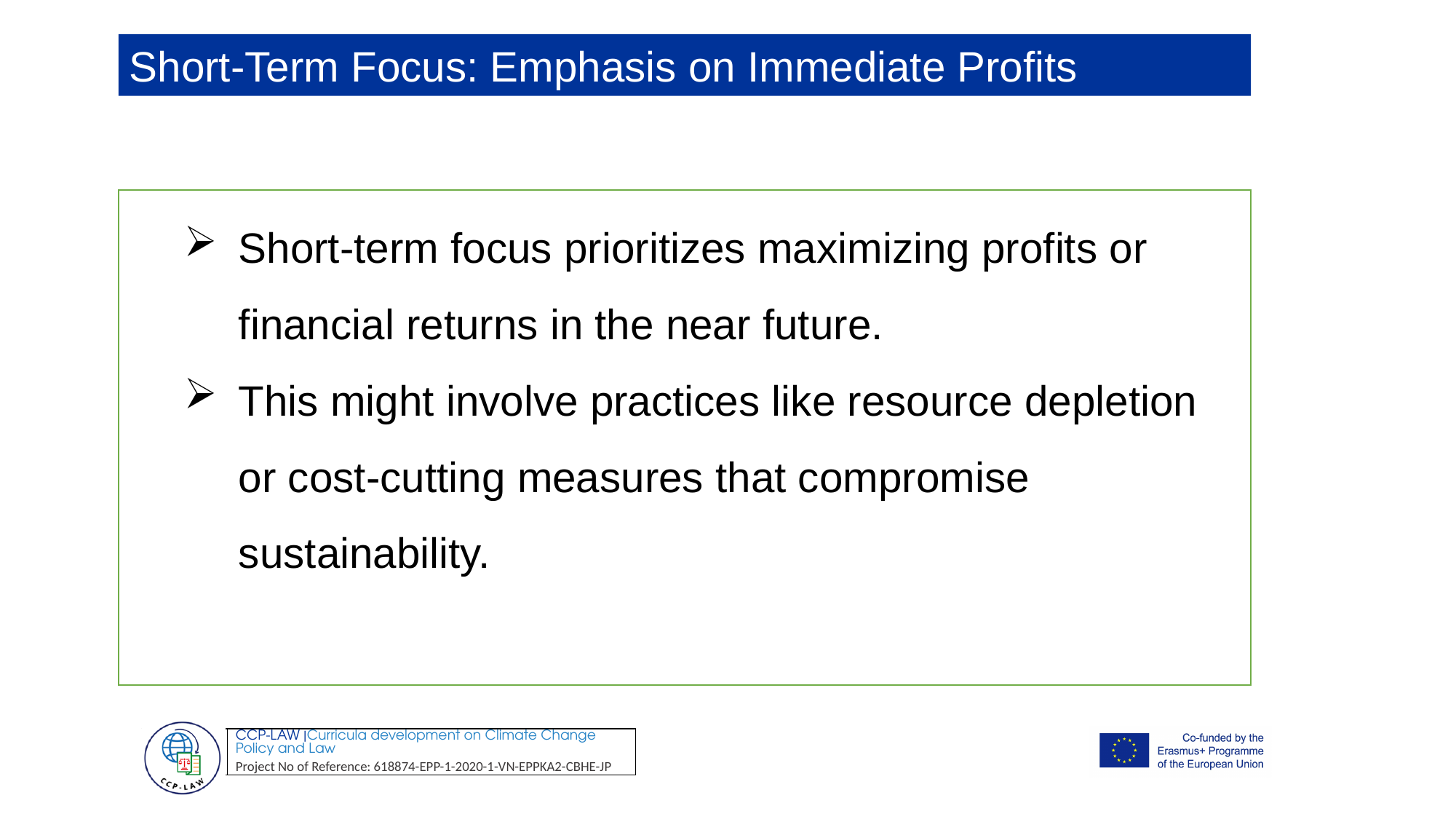

Short-Term Focus: Emphasis on Immediate Profits
Short-term focus prioritizes maximizing profits or financial returns in the near future.
This might involve practices like resource depletion or cost-cutting measures that compromise sustainability.